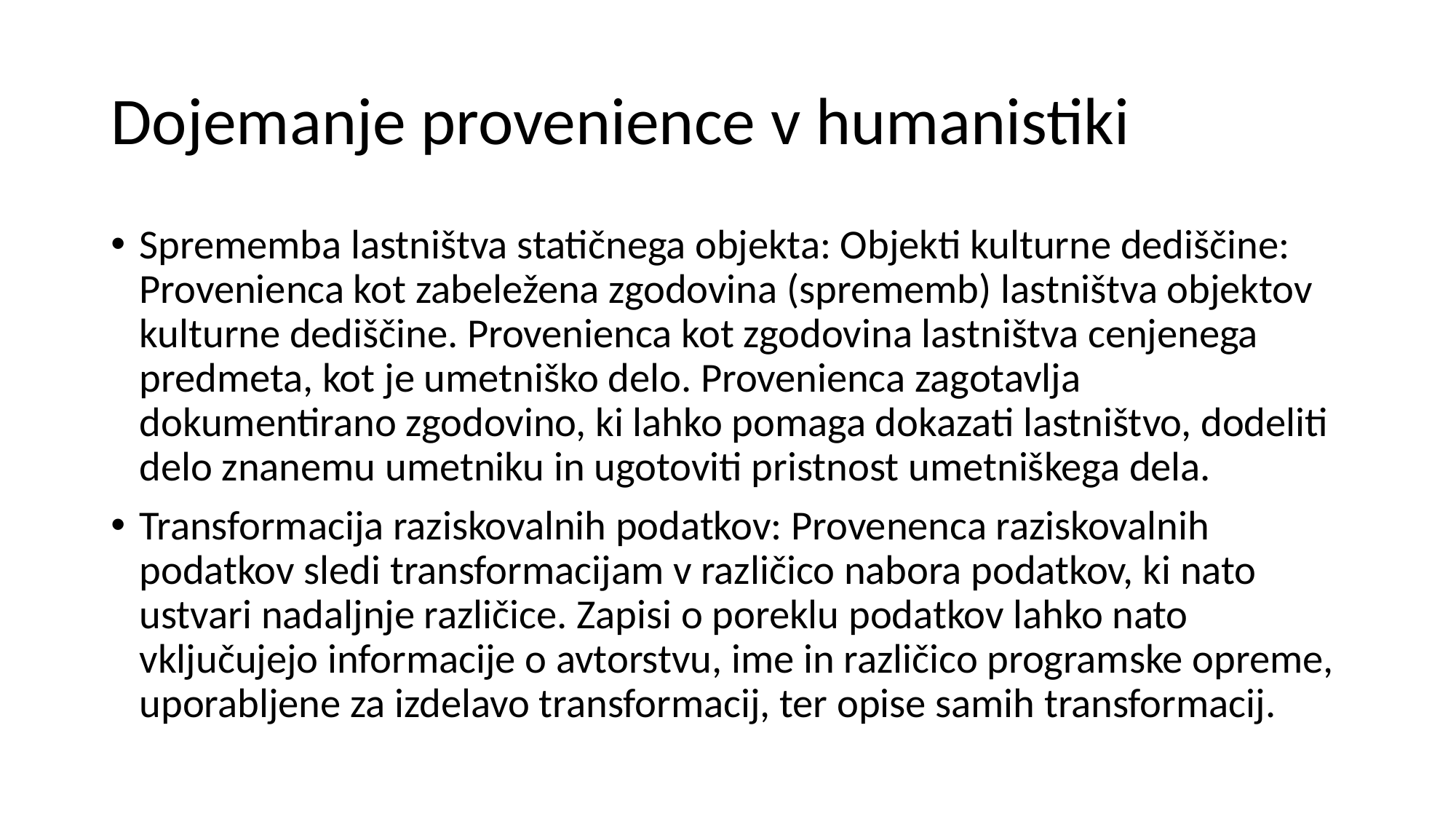

# Dojemanje provenience v humanistiki
Sprememba lastništva statičnega objekta: Objekti kulturne dediščine: Provenienca kot zabeležena zgodovina (sprememb) lastništva objektov kulturne dediščine. Provenienca kot zgodovina lastništva cenjenega predmeta, kot je umetniško delo. Provenienca zagotavlja dokumentirano zgodovino, ki lahko pomaga dokazati lastništvo, dodeliti delo znanemu umetniku in ugotoviti pristnost umetniškega dela.
Transformacija raziskovalnih podatkov: Provenenca raziskovalnih podatkov sledi transformacijam v različico nabora podatkov, ki nato ustvari nadaljnje različice. Zapisi o poreklu podatkov lahko nato vključujejo informacije o avtorstvu, ime in različico programske opreme, uporabljene za izdelavo transformacij, ter opise samih transformacij.